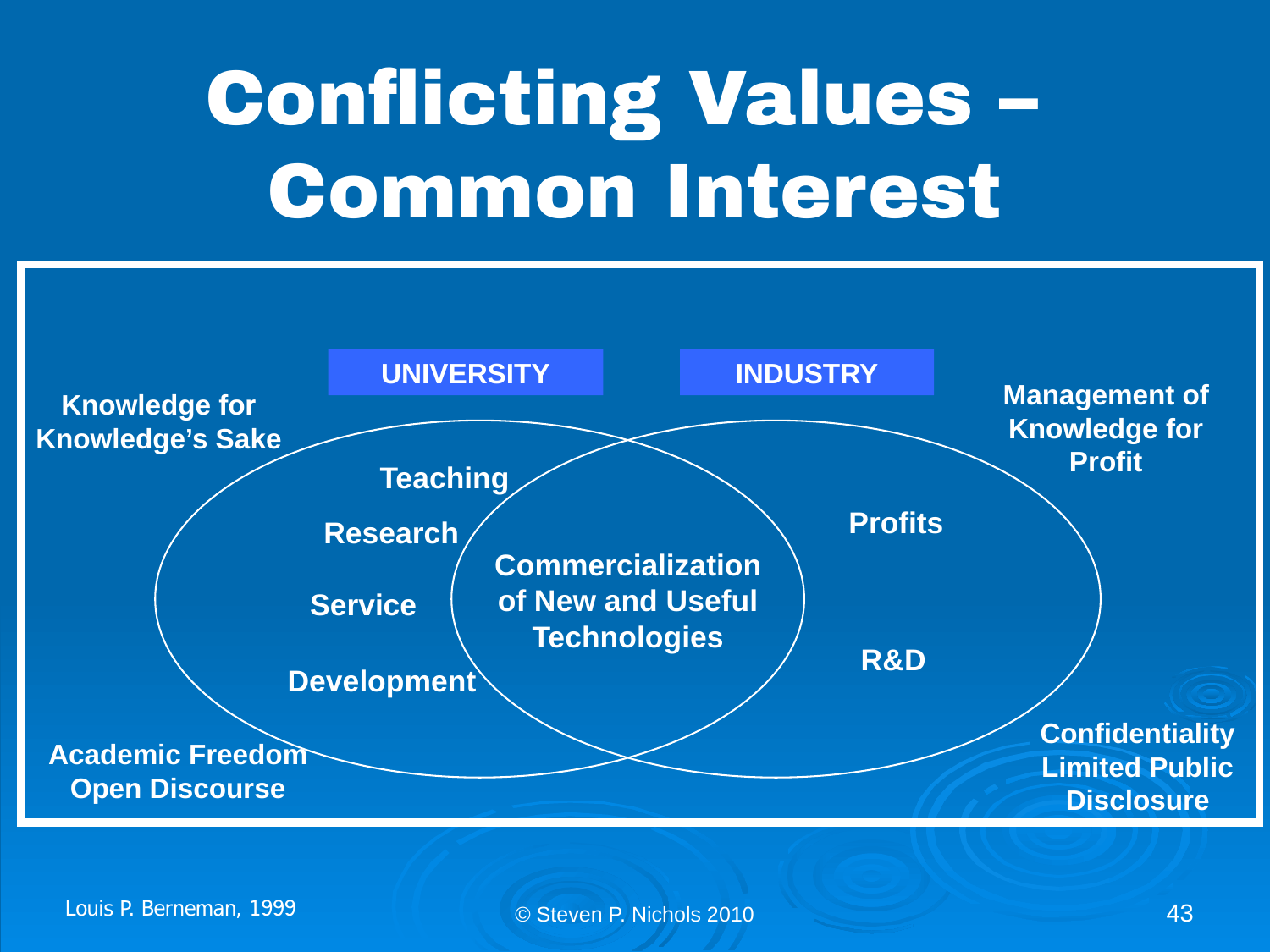

Conflicting Values –
Common Interest

UNIVERSITY
INDUSTRY
Management of
Knowledge for Profit
Knowledge for Knowledge’s Sake

Teaching
Profits
Research
Commercialization
of New and Useful
Technologies
Service
R&D
Development
Confidentiality
Limited Public Disclosure
Academic Freedom
Open Discourse
© Steven P. Nichols 2010
43
Louis P. Berneman, 1999